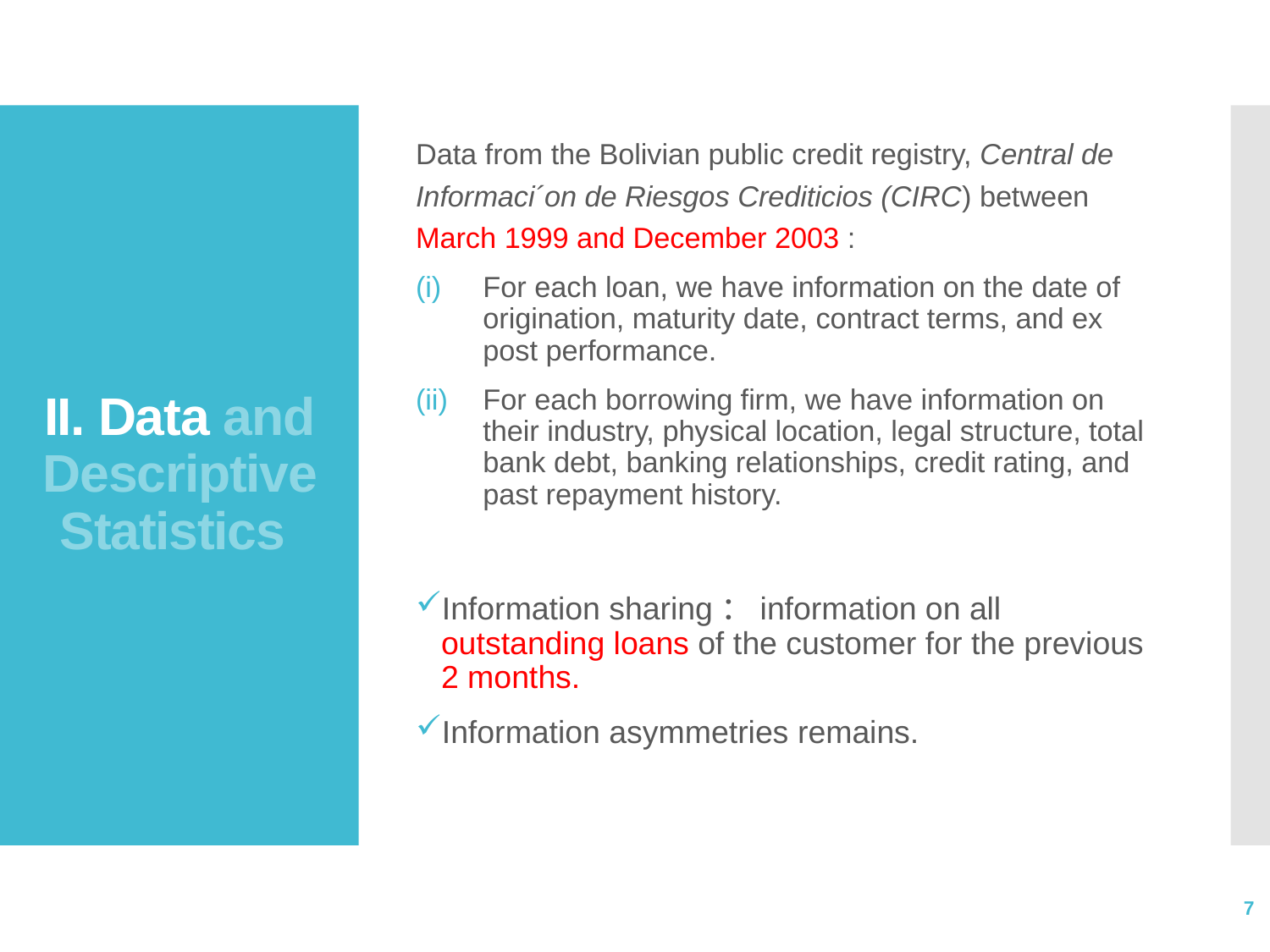

Data from the Bolivian public credit registry, Central de Informaci´on de Riesgos Crediticios (CIRC) between March 1999 and December 2003 :
For each loan, we have information on the date of origination, maturity date, contract terms, and ex post performance.
For each borrowing firm, we have information on their industry, physical location, legal structure, total bank debt, banking relationships, credit rating, and past repayment history.
# II. Data and Descriptive Statistics
Information sharing：information on all outstanding loans of the customer for the previous 2 months.
Information asymmetries remains.
7